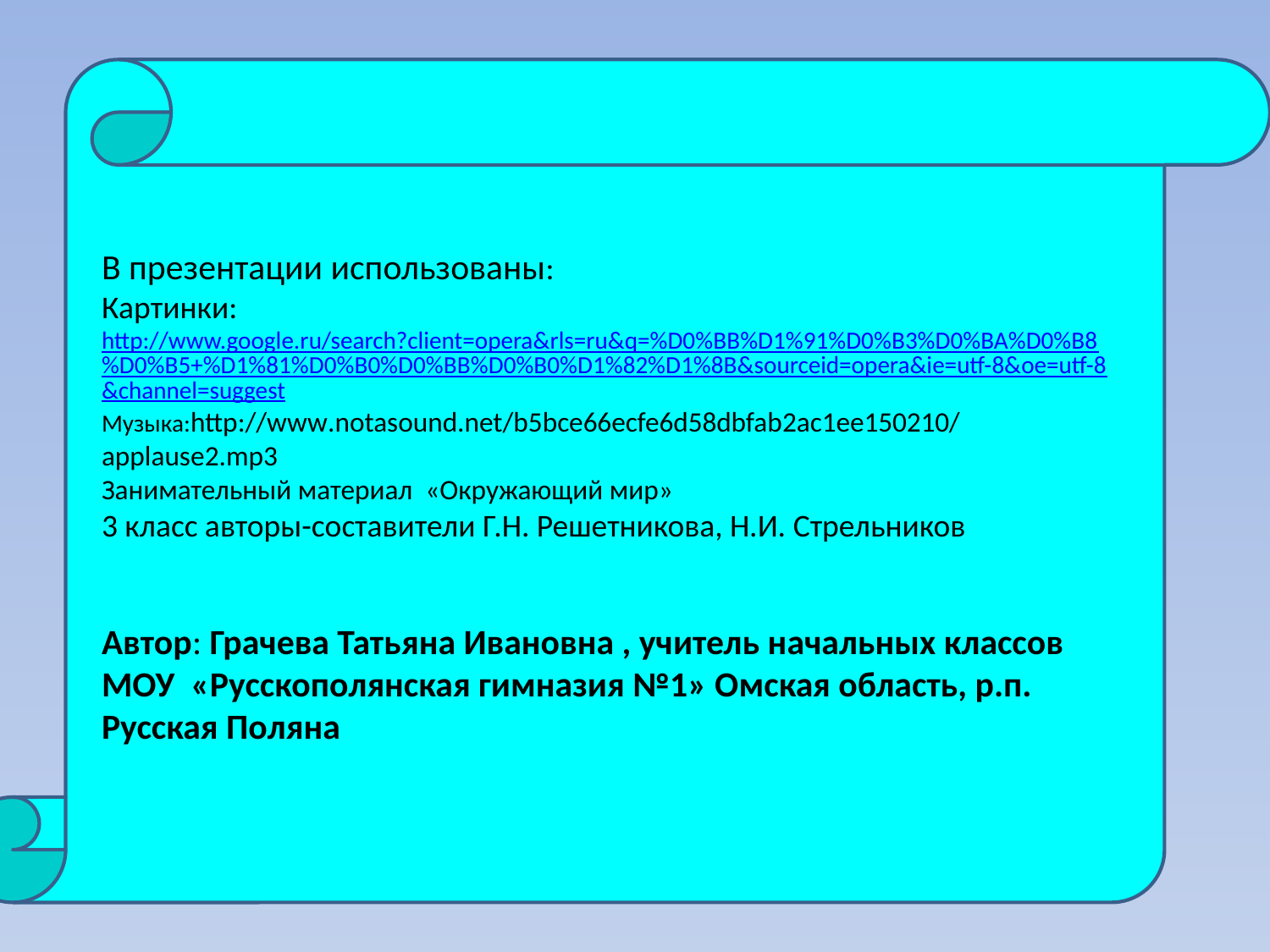

В презентации использованы:
Картинки: http://www.google.ru/search?client=opera&rls=ru&q=%D0%BB%D1%91%D0%B3%D0%BA%D0%B8%D0%B5+%D1%81%D0%B0%D0%BB%D0%B0%D1%82%D1%8B&sourceid=opera&ie=utf-8&oe=utf-8&channel=suggest
Музыка:http://www.notasound.net/b5bce66ecfe6d58dbfab2ac1ee150210/applause2.mp3
Занимательный материал  «Окружающий мир»
3 класс авторы-составители Г.Н. Решетникова, Н.И. Стрельников

Автор: Грачева Татьяна Ивановна , учитель начальных классов
МОУ  «Русскополянская гимназия №1» Омская область, р.п. Русская Поляна